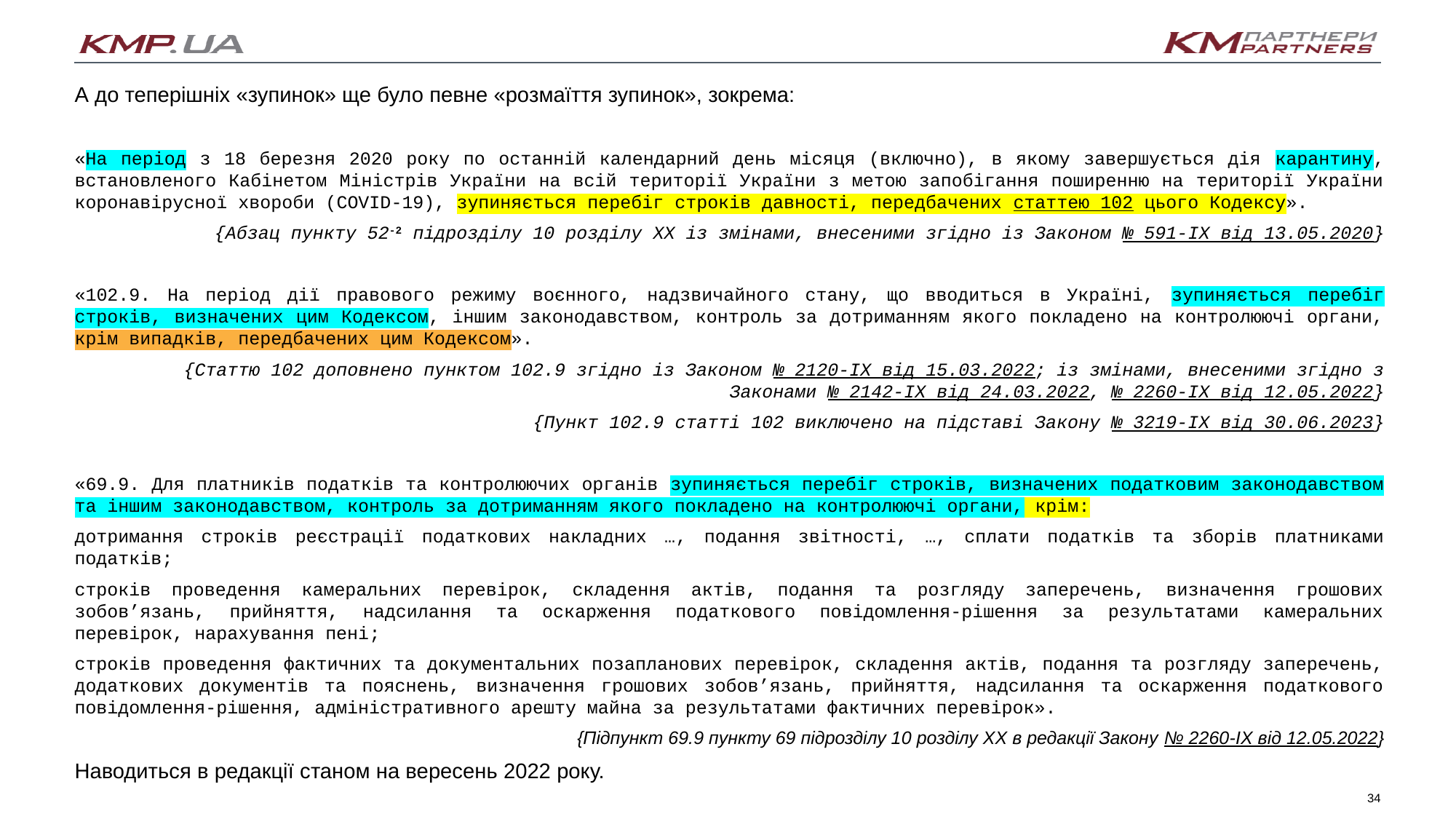

А до теперішніх «зупинок» ще було певне «розмаїття зупинок», зокрема:

«На період з 18 березня 2020 року по останній календарний день місяця (включно), в якому завершується дія карантину, встановленого Кабінетом Міністрів України на всій території України з метою запобігання поширенню на території України коронавірусної хвороби (COVID-19), зупиняється перебіг строків давності, передбачених статтею 102 цього Кодексу».
{Абзац пункту 52-2 підрозділу 10 розділу XX із змінами, внесеними згідно із Законом № 591-IX від 13.05.2020}

«102.9. На період дії правового режиму воєнного, надзвичайного стану, що вводиться в Україні, зупиняється перебіг строків, визначених цим Кодексом, іншим законодавством, контроль за дотриманням якого покладено на контролюючі органи, крім випадків, передбачених цим Кодексом».
{Статтю 102 доповнено пунктом 102.9 згідно із Законом № 2120-IX від 15.03.2022; із змінами, внесеними згідно з Законами № 2142-IX від 24.03.2022, № 2260-IX від 12.05.2022}
{Пункт 102.9 статті 102 виключено на підставі Закону № 3219-IX від 30.06.2023}

«69.9. Для платників податків та контролюючих органів зупиняється перебіг строків, визначених податковим законодавством та іншим законодавством, контроль за дотриманням якого покладено на контролюючі органи, крім:
дотримання строків реєстрації податкових накладних …, подання звітності, …, сплати податків та зборів платниками податків;
строків проведення камеральних перевірок, складення актів, подання та розгляду заперечень, визначення грошових зобов’язань, прийняття, надсилання та оскарження податкового повідомлення-рішення за результатами камеральних перевірок, нарахування пені;
строків проведення фактичних та документальних позапланових перевірок, складення актів, подання та розгляду заперечень, додаткових документів та пояснень, визначення грошових зобов’язань, прийняття, надсилання та оскарження податкового повідомлення-рішення, адміністративного арешту майна за результатами фактичних перевірок».
{Підпункт 69.9 пункту 69 підрозділу 10 розділу ХХ в редакції Закону № 2260-IX від 12.05.2022}
Наводиться в редакції станом на вересень 2022 року.
34